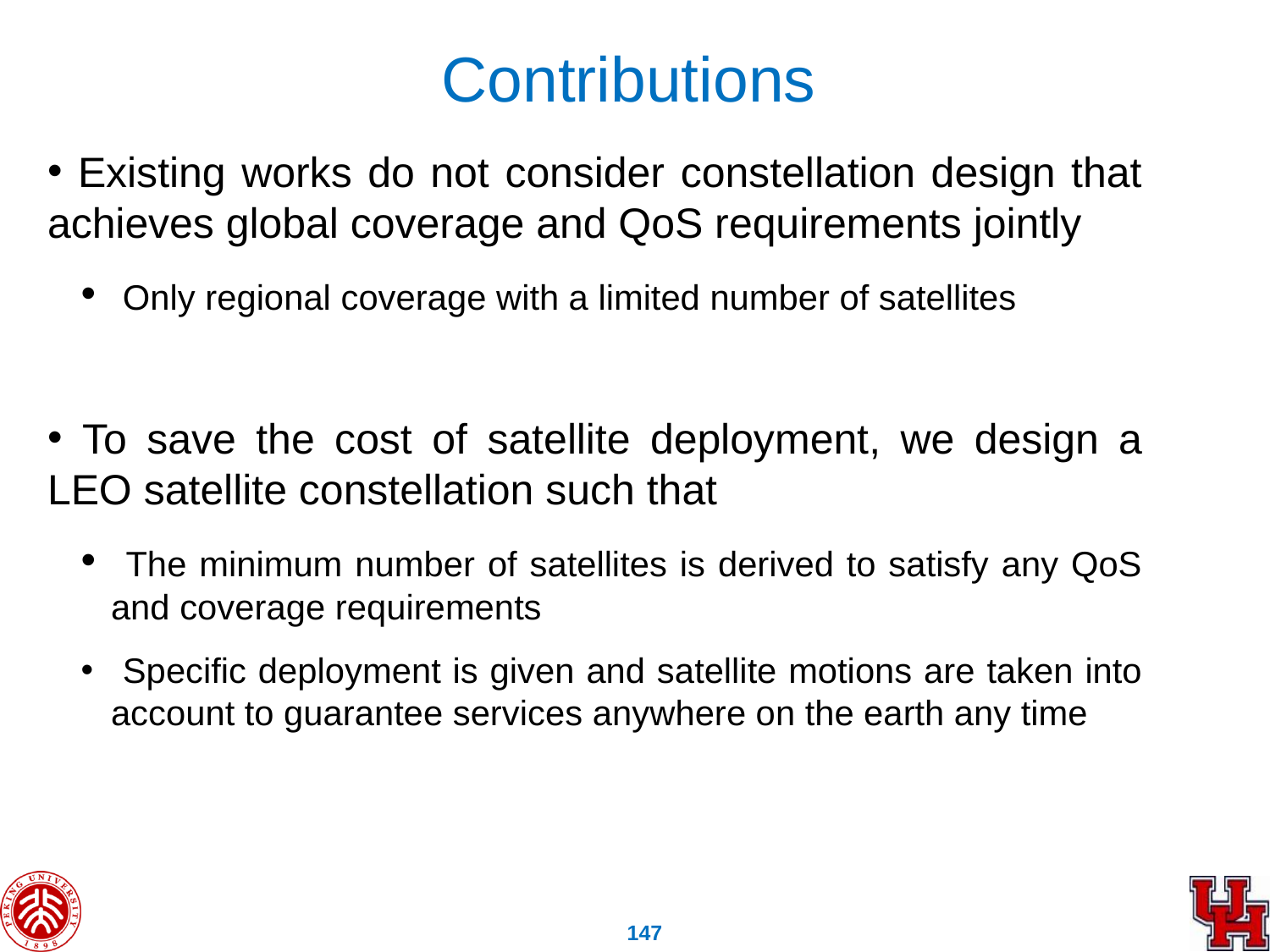

Contributions
 Existing works do not consider constellation design that achieves global coverage and QoS requirements jointly
 Only regional coverage with a limited number of satellites

 To save the cost of satellite deployment, we design a LEO satellite constellation such that
 The minimum number of satellites is derived to satisfy any QoS and coverage requirements
 Specific deployment is given and satellite motions are taken into account to guarantee services anywhere on the earth any time
147